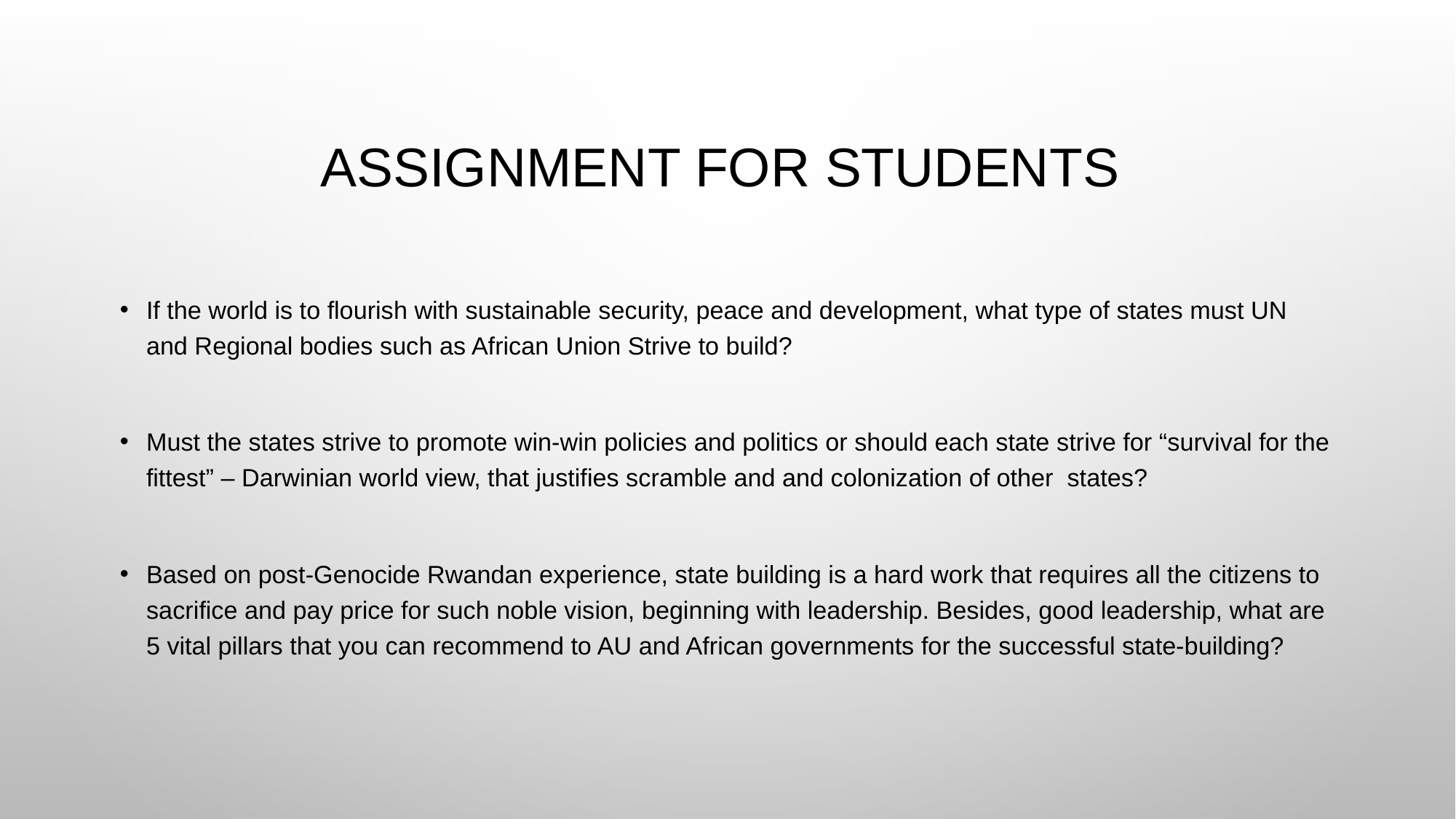

# Assignment for students
If the world is to flourish with sustainable security, peace and development, what type of states must UN and Regional bodies such as African Union Strive to build?

Must the states strive to promote win-win policies and politics or should each state strive for “survival for the fittest” – Darwinian world view, that justifies scramble and and colonization of other  states?

Based on post-Genocide Rwandan experience, state building is a hard work that requires all the citizens to sacrifice and pay price for such noble vision, beginning with leadership. Besides, good leadership, what are 5 vital pillars that you can recommend to AU and African governments for the successful state-building?